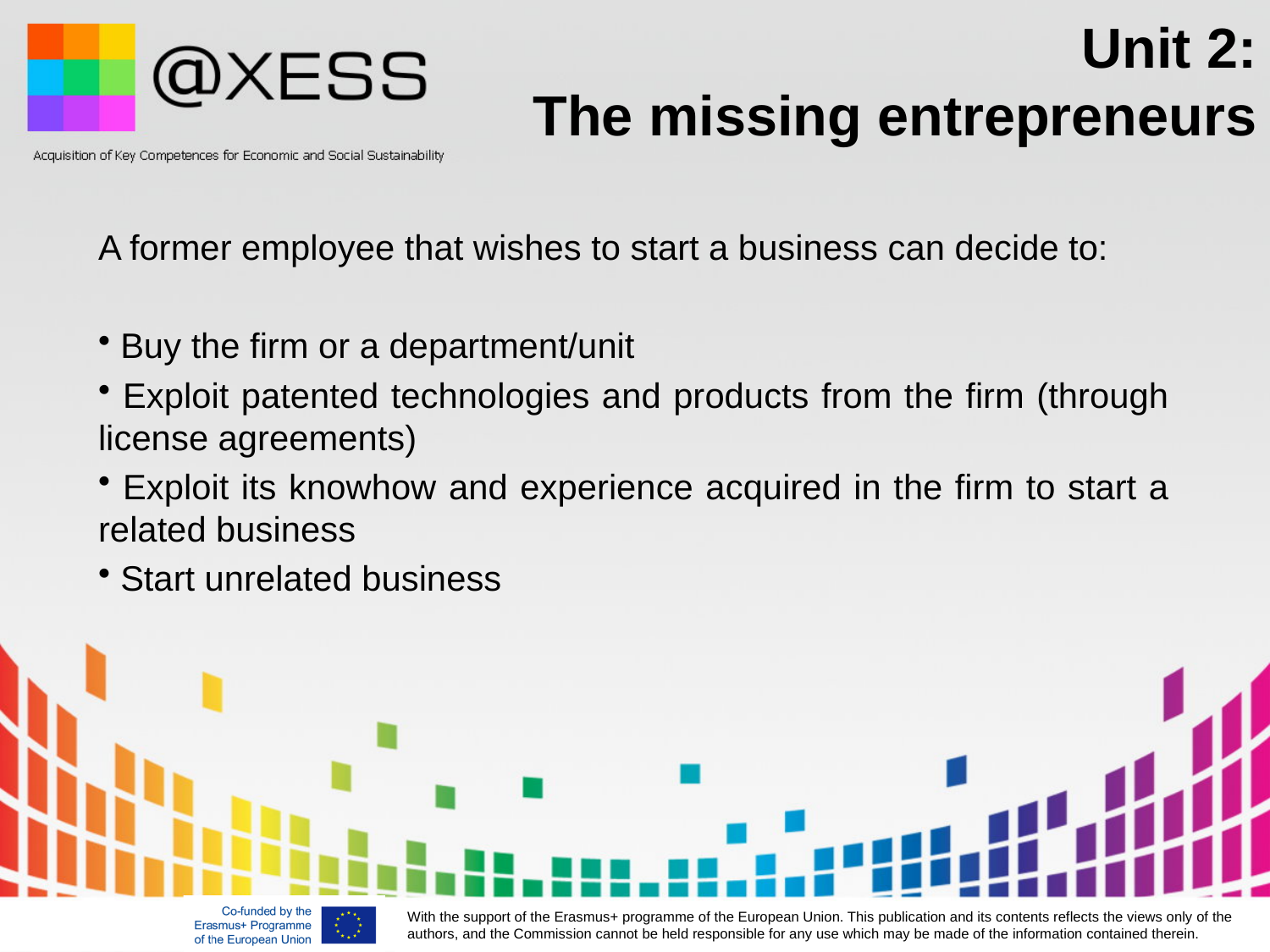

# Unit 2: The missing entrepreneurs
A former employee that wishes to start a business can decide to:

 Buy the firm or a department/unit
 Exploit patented technologies and products from the firm (through license agreements)
 Exploit its knowhow and experience acquired in the firm to start a related business
 Start unrelated business